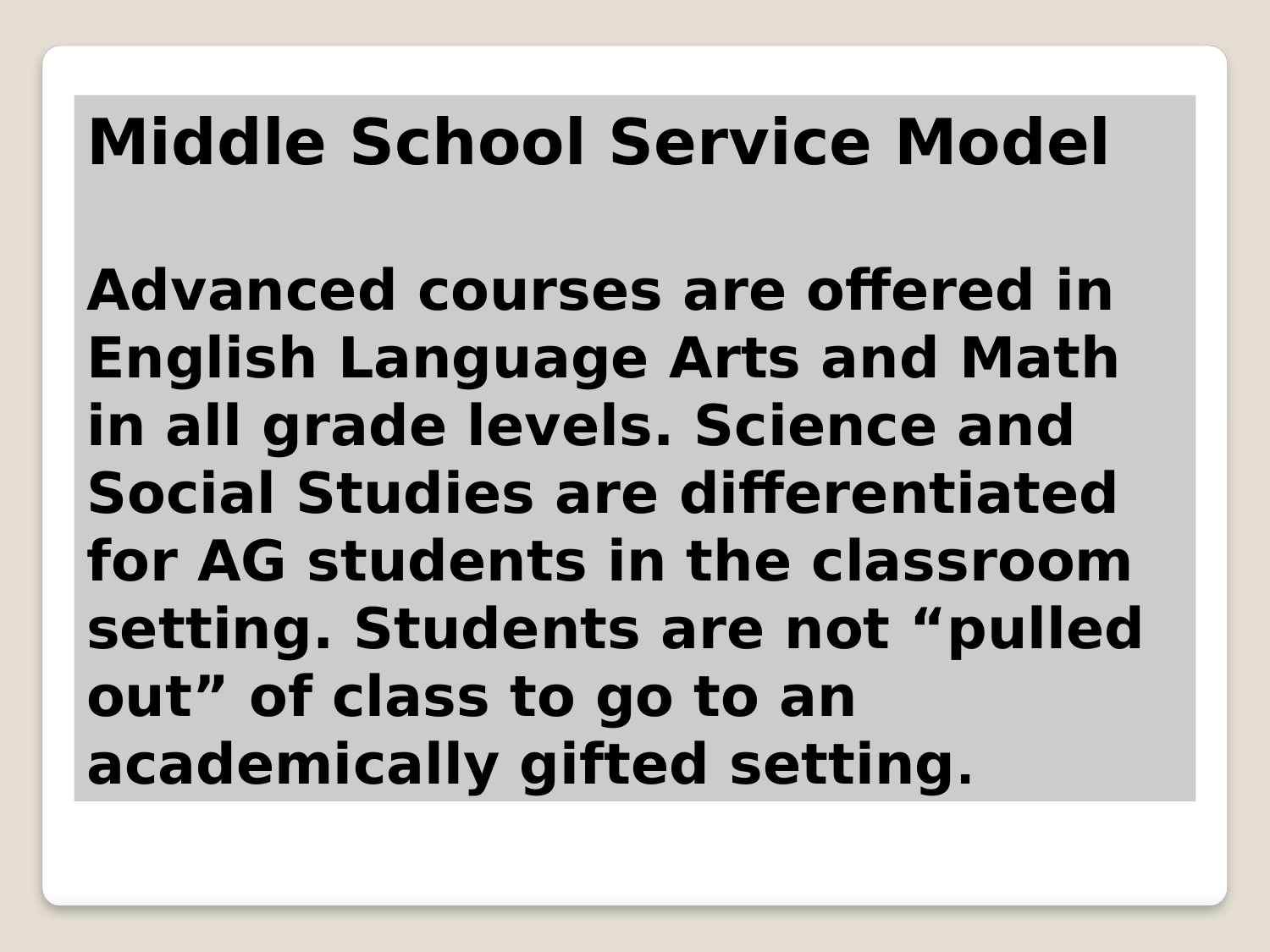

Middle School Service Model

Advanced courses are offered in English Language Arts and Math in all grade levels. Science and Social Studies are differentiated for AG students in the classroom setting. Students are not “pulled out” of class to go to an academically gifted setting.